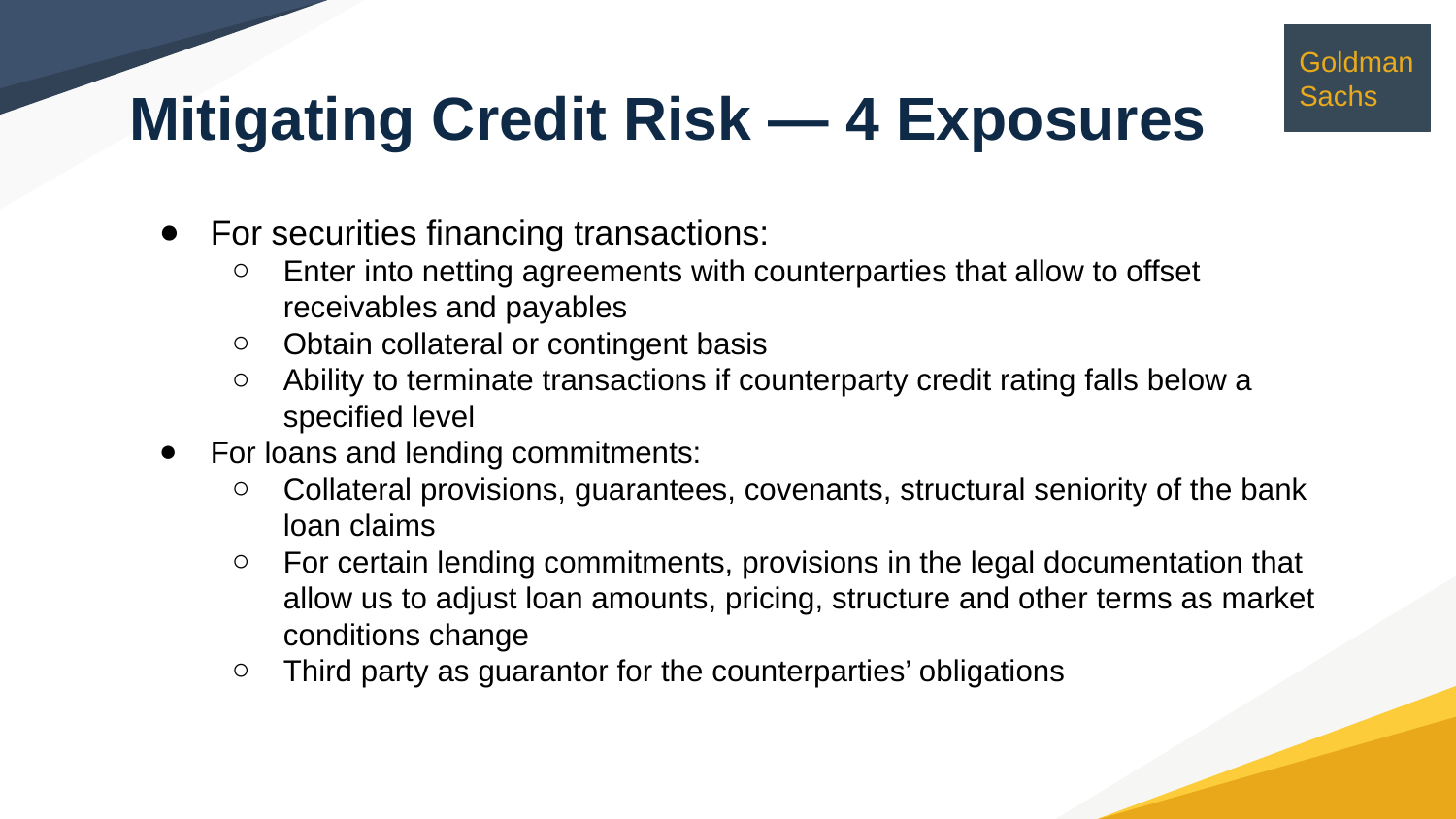

# Mitigating Credit Risk — 4 Exposures
For securities financing transactions:
Enter into netting agreements with counterparties that allow to offset receivables and payables
Obtain collateral or contingent basis
Ability to terminate transactions if counterparty credit rating falls below a specified level
For loans and lending commitments:
Collateral provisions, guarantees, covenants, structural seniority of the bank loan claims
For certain lending commitments, provisions in the legal documentation that allow us to adjust loan amounts, pricing, structure and other terms as market conditions change
Third party as guarantor for the counterparties’ obligations